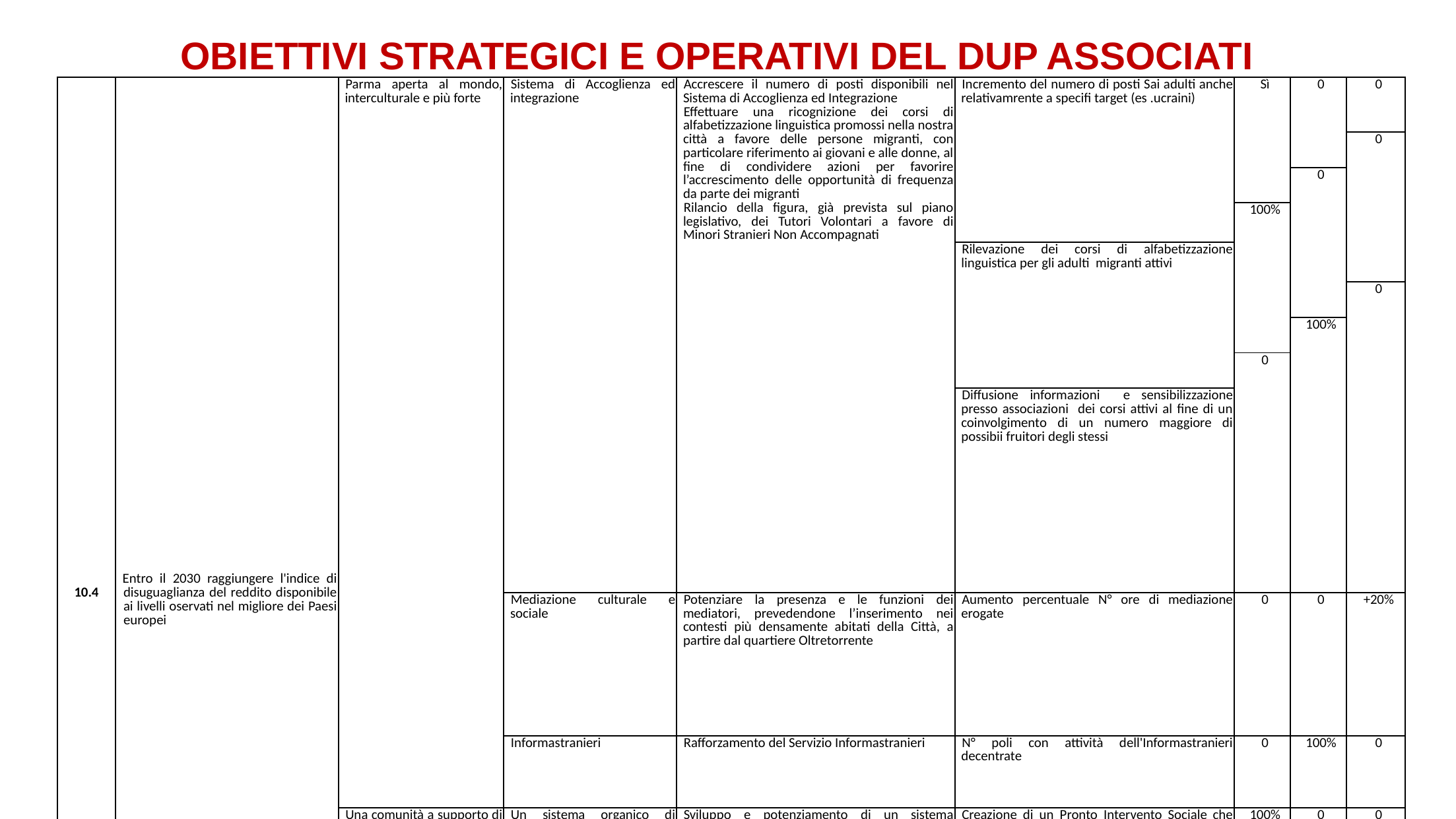

OBIETTIVI STRATEGICI E OPERATIVI DEL DUP ASSOCIATI
| 10.4 | Entro il 2030 raggiungere l'indice di disuguaglianza del reddito disponibile ai livelli oservati nel migliore dei Paesi europei | Parma aperta al mondo, interculturale e più forte | Sistema di Accoglienza ed integrazione | Accrescere il numero di posti disponibili nel Sistema di Accoglienza ed Integrazione Effettuare una ricognizione dei corsi di alfabetizzazione linguistica promossi nella nostra città a favore delle persone migranti, con particolare riferimento ai giovani e alle donne, al fine di condividere azioni per favorire l’accrescimento delle opportunità di frequenza da parte dei migranti Rilancio della figura, già prevista sul piano legislativo, dei Tutori Volontari a favore di Minori Stranieri Non Accompagnati | Incremento del numero di posti Sai adulti anche relativamrente a specifi target (es .ucraini) | Sì | 0 | 0 |
| --- | --- | --- | --- | --- | --- | --- | --- | --- |
|  |  |  |  |  |  |  |  | 0 |
|  |  |  |  |  |  |  | 0 |  |
|  |  |  |  |  |  | 100% |  |  |
|  |  |  |  |  | Rilevazione dei corsi di alfabetizzazione linguistica per gli adulti migranti attivi |  |  |  |
|  |  |  |  |  |  |  |  | 0 |
|  |  |  |  |  |  |  | 100% |  |
|  |  |  |  |  |  | 0 |  |  |
|  |  |  |  |  | Diffusione informazioni e sensibilizzazione presso associazioni dei corsi attivi al fine di un coinvolgimento di un numero maggiore di possibii fruitori degli stessi |  |  |  |
|  |  |  | Mediazione culturale e sociale | Potenziare la presenza e le funzioni dei mediatori, prevedendone l’inserimento nei contesti più densamente abitati della Città, a partire dal quartiere Oltretorrente | Aumento percentuale N° ore di mediazione erogate | 0 | 0 | +20% |
|  |  |  | Informastranieri | Rafforzamento del Servizio Informastranieri | N° poli con attività dell'Informastranieri decentrate | 0 | 100% | 0 |
|  |  | Una comunità a supporto di ogni fragilità | Un sistema organico di accoglienza | Sviluppo e potenziamento di un sistema organico di accoglienza a bassa soglia rivolto alle persone a rischio di marginalità, incentrato su interventi quali Housing first, Pronto intervento sociale e Unità di strada, Centro servizi/stazione di posta, in coerenza con quanto previsto dal piano sociale nazionale, dalla programmazione regionale e dal PNRR. Consolidamento della rete dei servizi già strutturati al fine di rispondere ai diversi progetti individualizzati | Creazione di un Pronto Intervento Sociale che possa essere di risposta alle situazioni emergenziali in stretta interconnessione con i servizi attivi | 100% | 0 | 0 |
|  |  |  |  |  | Creazione di una Unità di Strada povertà che lavori in interconnessione con centro servizi , servizi sociali , servizi sanitari per rispondere con progettoi individualizzati ai bisogni delle persone | 0 | 100% | 0 |